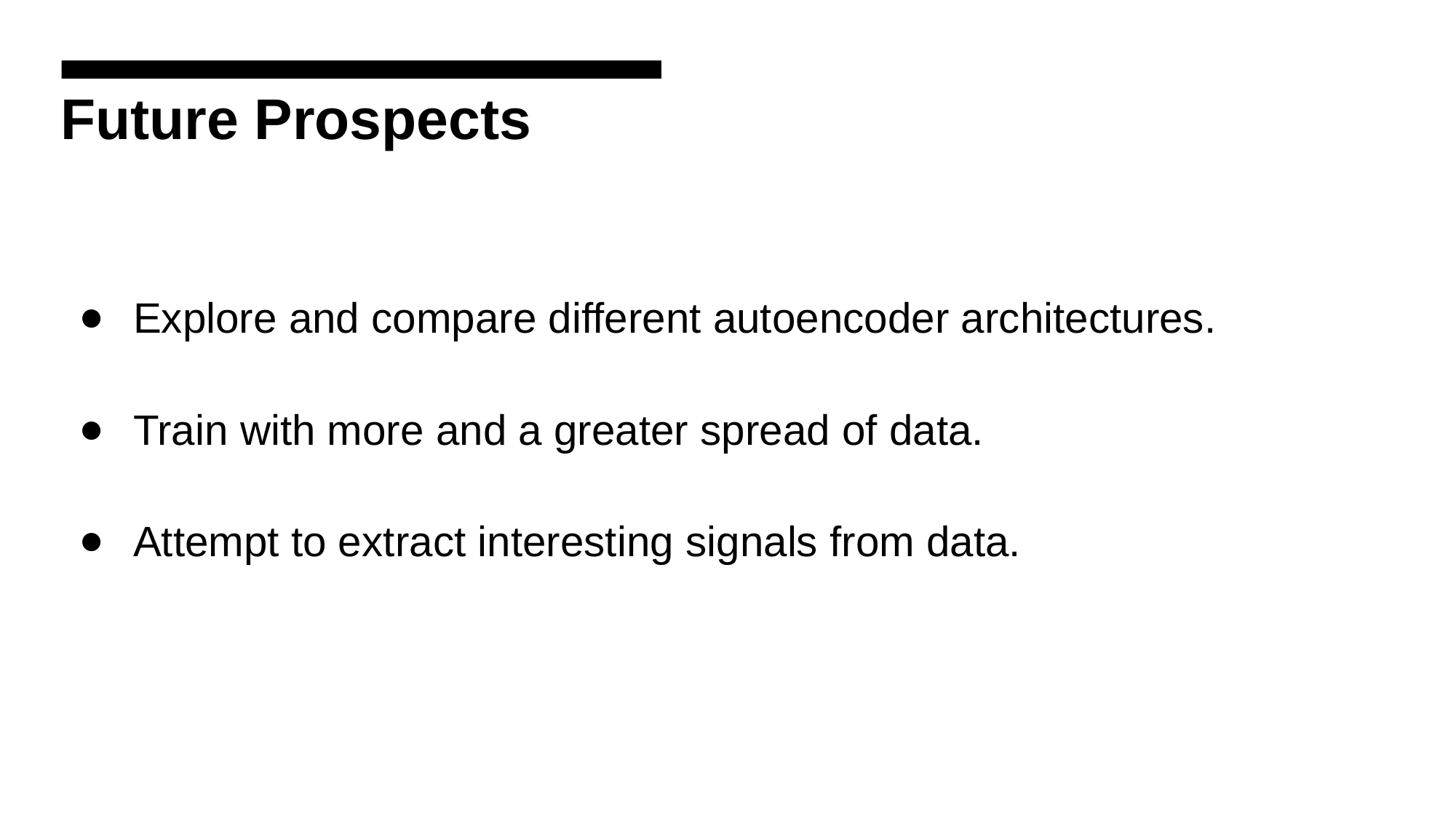

# Future Prospects
Explore and compare different autoencoder architectures.

Train with more and a greater spread of data.

Attempt to extract interesting signals from data.